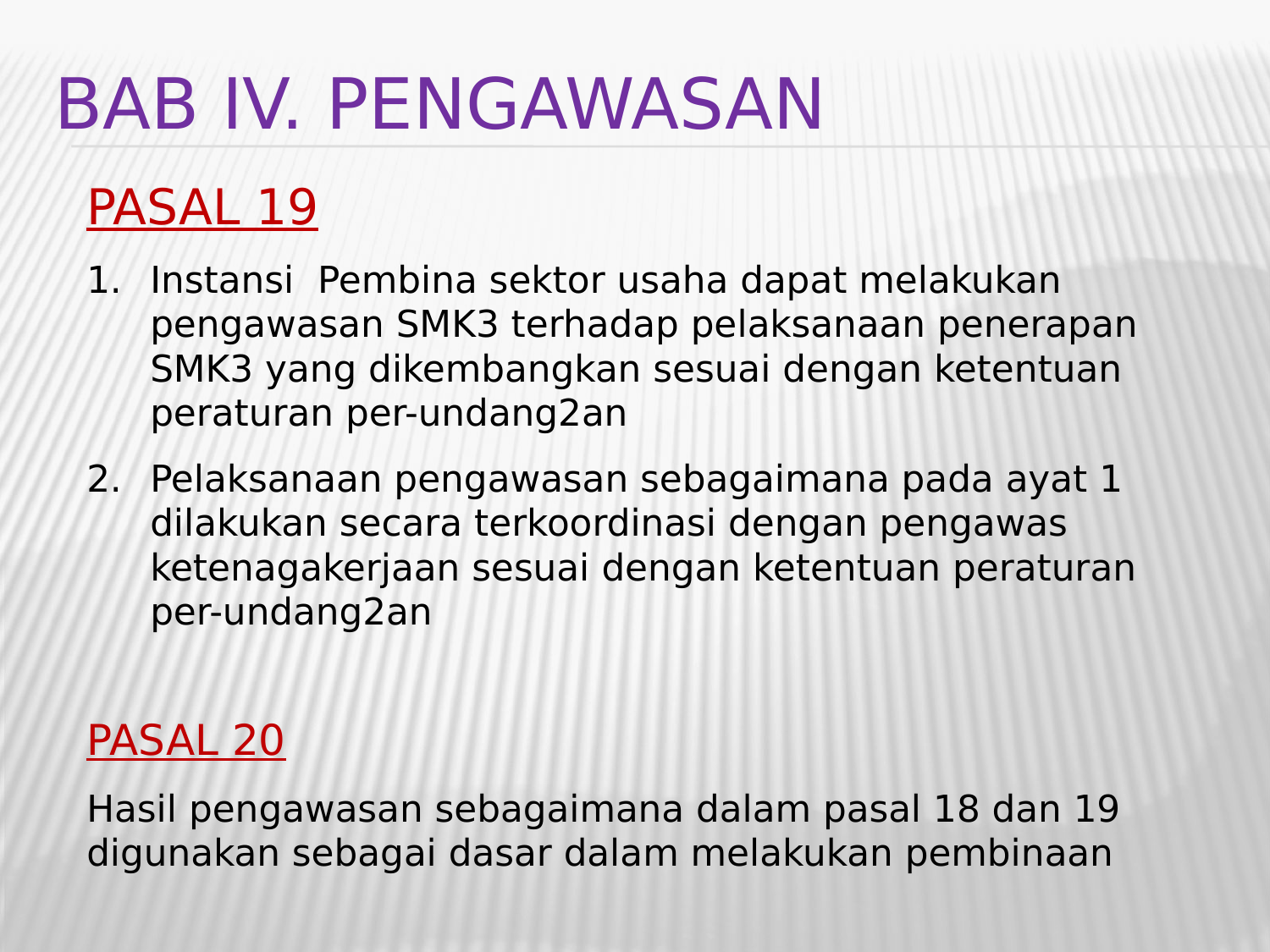

# BAB IV. PENGAWASAN
PASAL 19
Instansi  Pembina sektor usaha dapat melakukan pengawasan SMK3 terhadap pelaksanaan penerapan SMK3 yang dikembangkan sesuai dengan ketentuan peraturan per-undang2an
Pelaksanaan pengawasan sebagaimana pada ayat 1 dilakukan secara terkoordinasi dengan pengawas ketenagakerjaan sesuai dengan ketentuan peraturan per-undang2an

PASAL 20
Hasil pengawasan sebagaimana dalam pasal 18 dan 19 digunakan sebagai dasar dalam melakukan pembinaan